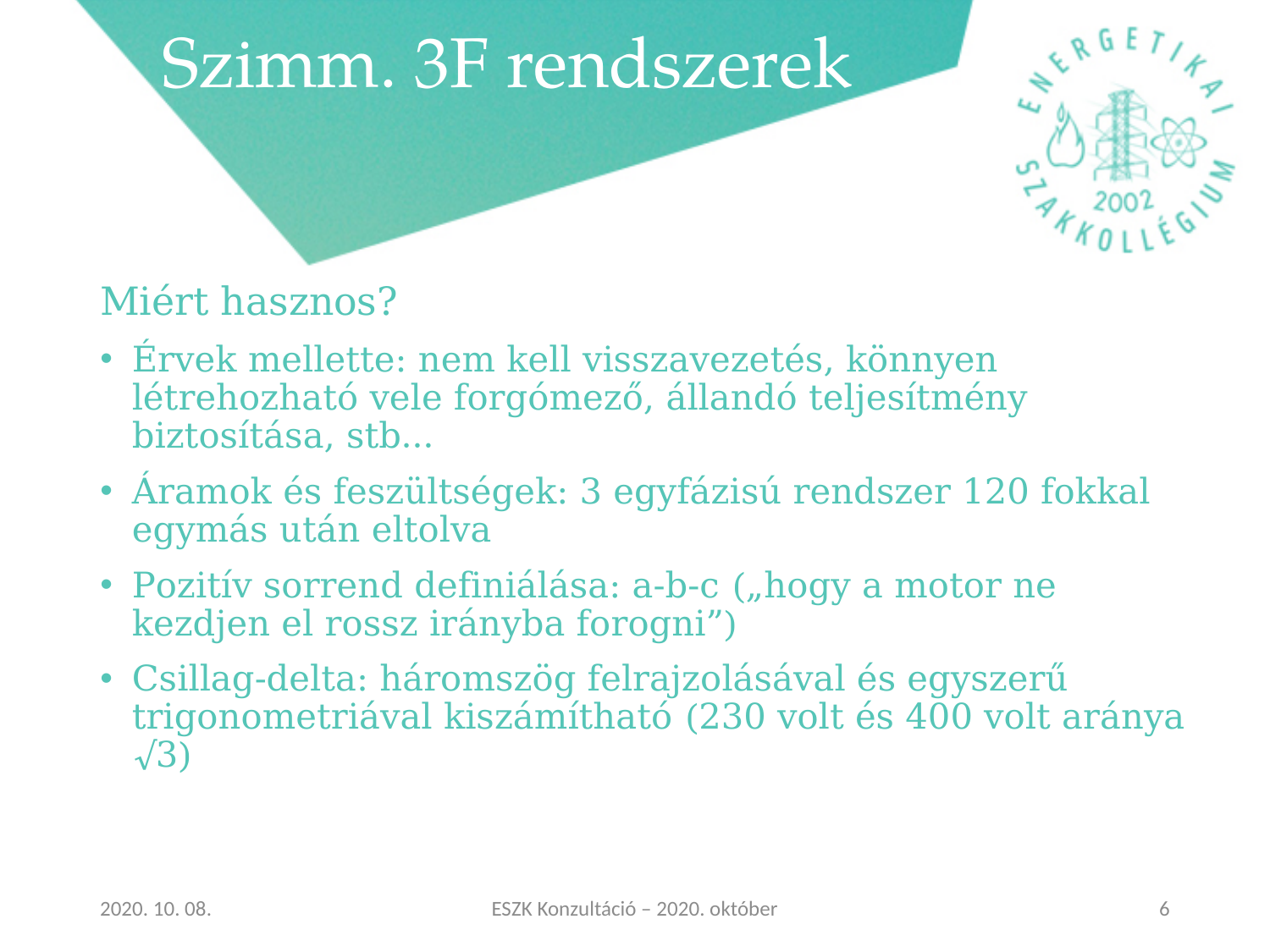

# Szimm. 3F rendszerek
Miért hasznos?
Érvek mellette: nem kell visszavezetés, könnyen létrehozható vele forgómező, állandó teljesítmény biztosítása, stb…
Áramok és feszültségek: 3 egyfázisú rendszer 120 fokkal egymás után eltolva
Pozitív sorrend definiálása: a-b-c („hogy a motor ne kezdjen el rossz irányba forogni”)
Csillag-delta: háromszög felrajzolásával és egyszerű trigonometriával kiszámítható (230 volt és 400 volt aránya √3)

2020. 10. 08.
ESZK Konzultáció – 2020. október
6